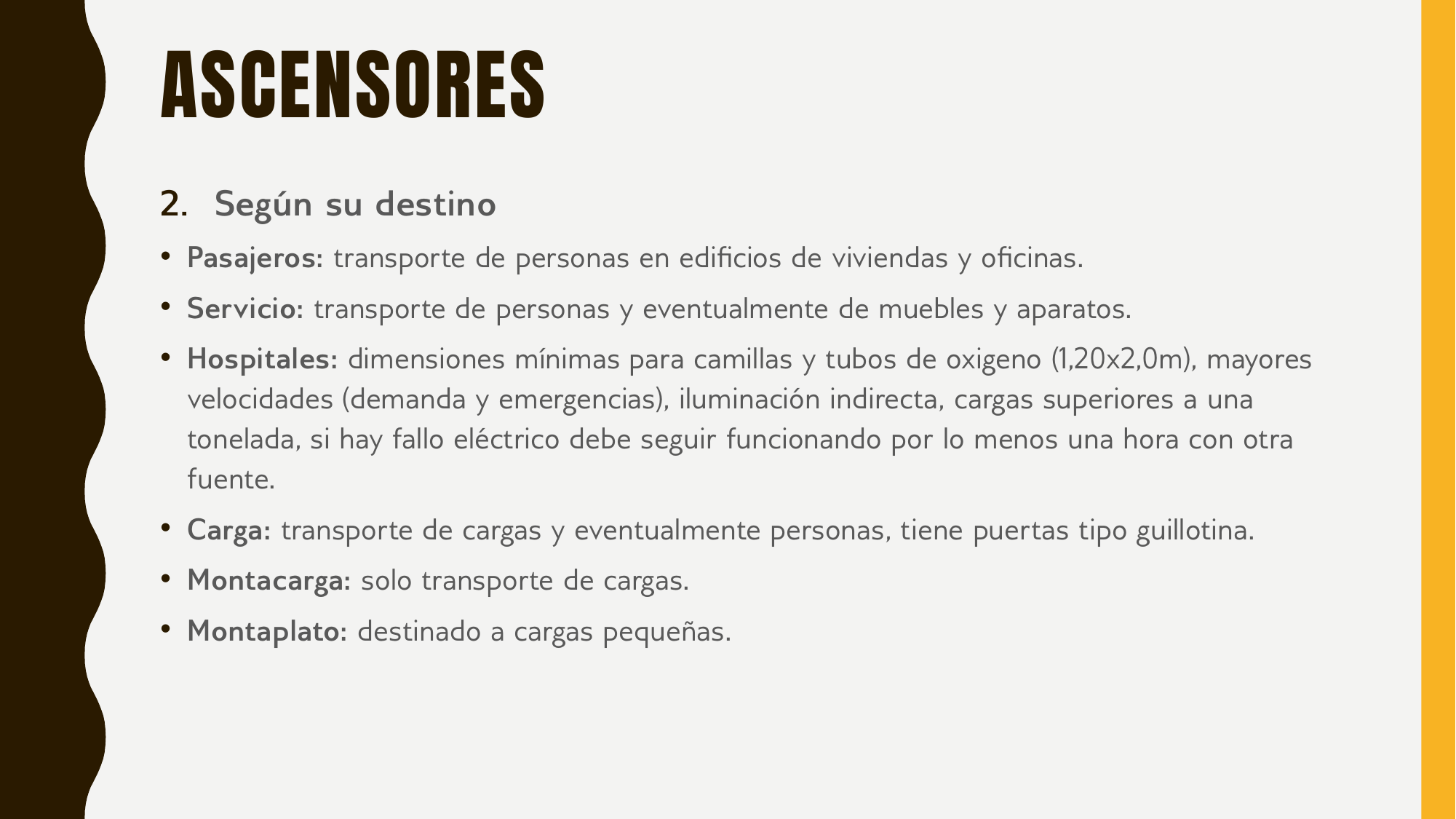

# Ascensores
Según su destino
Pasajeros: transporte de personas en edificios de viviendas y oficinas.
Servicio: transporte de personas y eventualmente de muebles y aparatos.
Hospitales: dimensiones mínimas para camillas y tubos de oxigeno (1,20x2,0m), mayores velocidades (demanda y emergencias), iluminación indirecta, cargas superiores a una tonelada, si hay fallo eléctrico debe seguir funcionando por lo menos una hora con otra fuente.
Carga: transporte de cargas y eventualmente personas, tiene puertas tipo guillotina.
Montacarga: solo transporte de cargas.
Montaplato: destinado a cargas pequeñas.